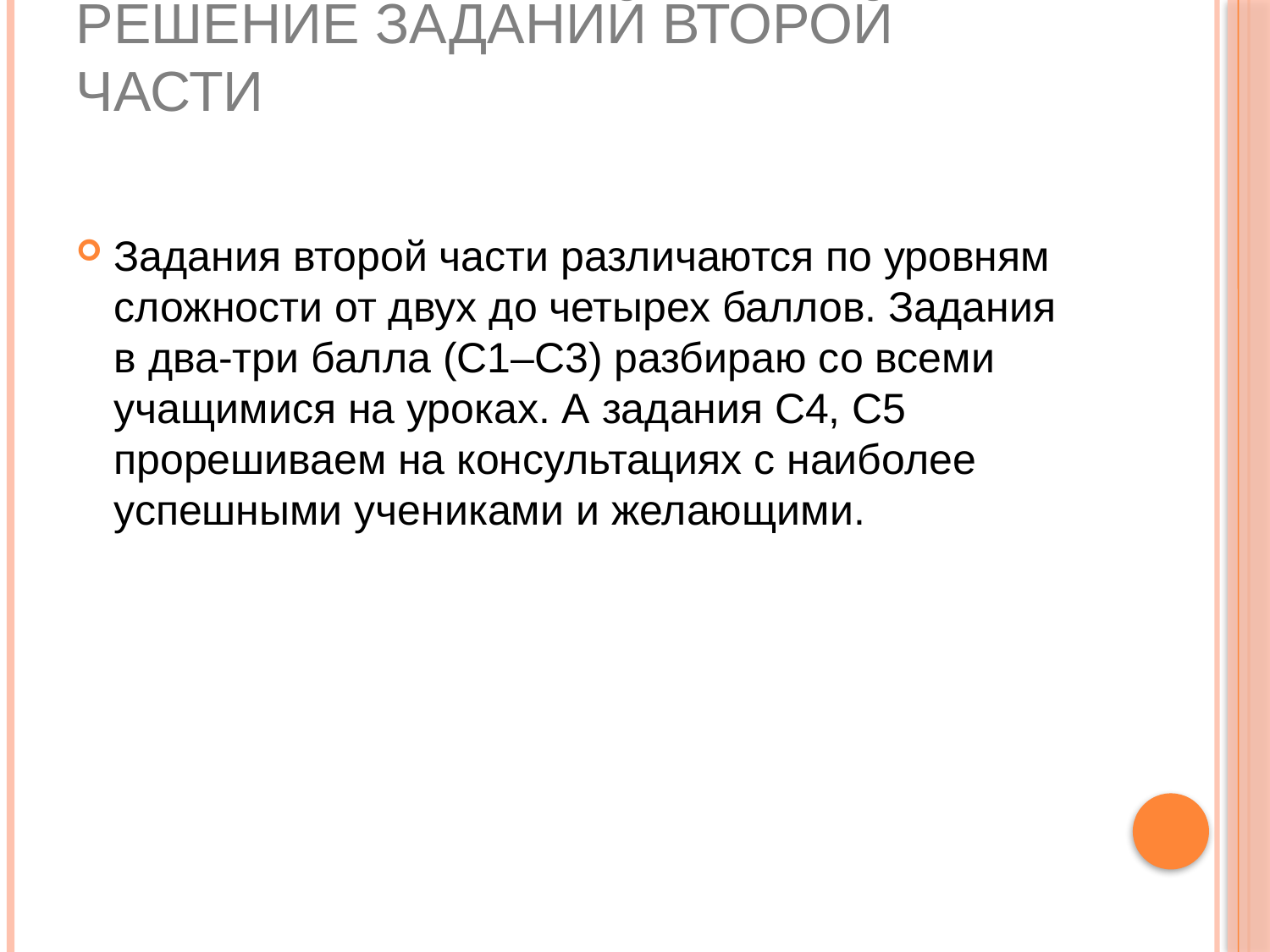

# Решение заданий второй части
Задания второй части различаются по уровням сложности от двух до четырех баллов. Задания в два-три балла (С1–С3) разбираю со всеми учащимися на уроках. А задания С4, С5 прорешиваем на консультациях с наиболее успешными учениками и желающими.